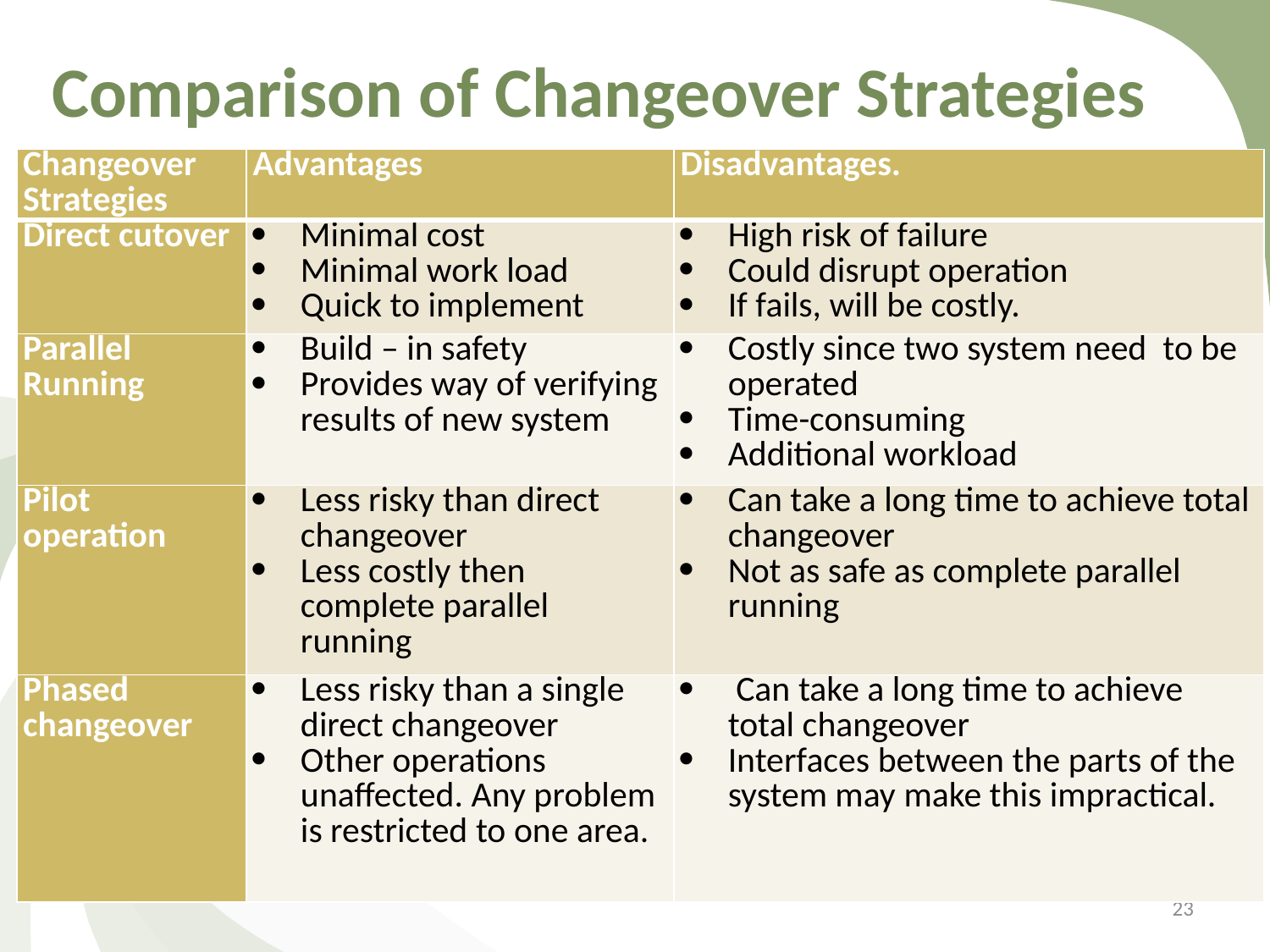

# Comparison of Changeover Strategies
| Changeover Strategies | Advantages | Disadvantages. |
| --- | --- | --- |
| Direct cutover | Minimal cost Minimal work load Quick to implement | High risk of failure Could disrupt operation If fails, will be costly. |
| Parallel Running | Build – in safety Provides way of verifying results of new system | Costly since two system need to be operated Time-consuming Additional workload |
| Pilot operation | Less risky than direct changeover Less costly then complete parallel running | Can take a long time to achieve total changeover Not as safe as complete parallel running |
| Phased changeover | Less risky than a single direct changeover Other operations unaffected. Any problem is restricted to one area. | Can take a long time to achieve total changeover Interfaces between the parts of the system may make this impractical. |
23